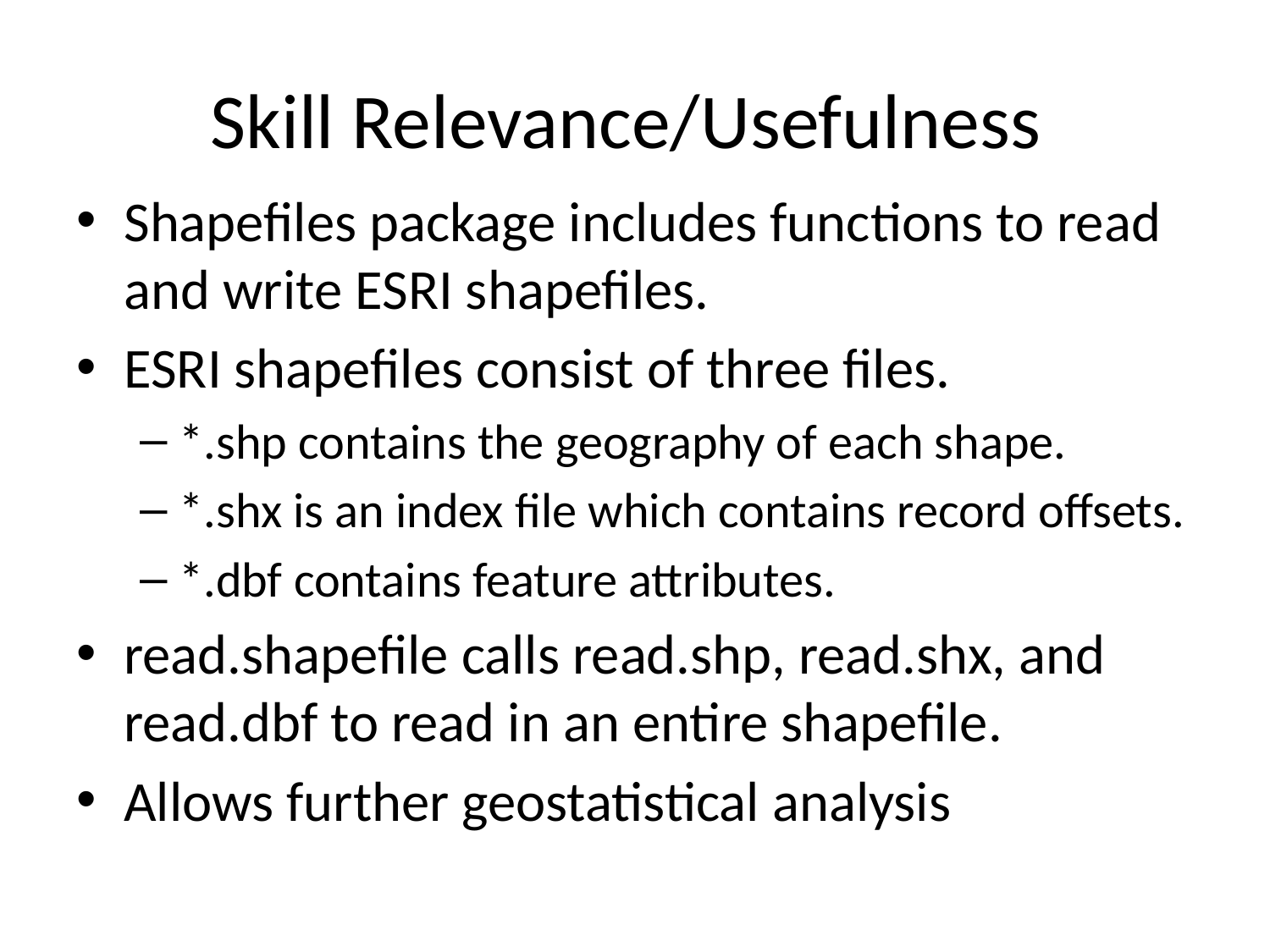

# Skill Relevance/Usefulness
Shapefiles package includes functions to read and write ESRI shapefiles.
ESRI shapefiles consist of three files.
*.shp contains the geography of each shape.
*.shx is an index file which contains record offsets.
*.dbf contains feature attributes.
read.shapefile calls read.shp, read.shx, and read.dbf to read in an entire shapefile.
Allows further geostatistical analysis